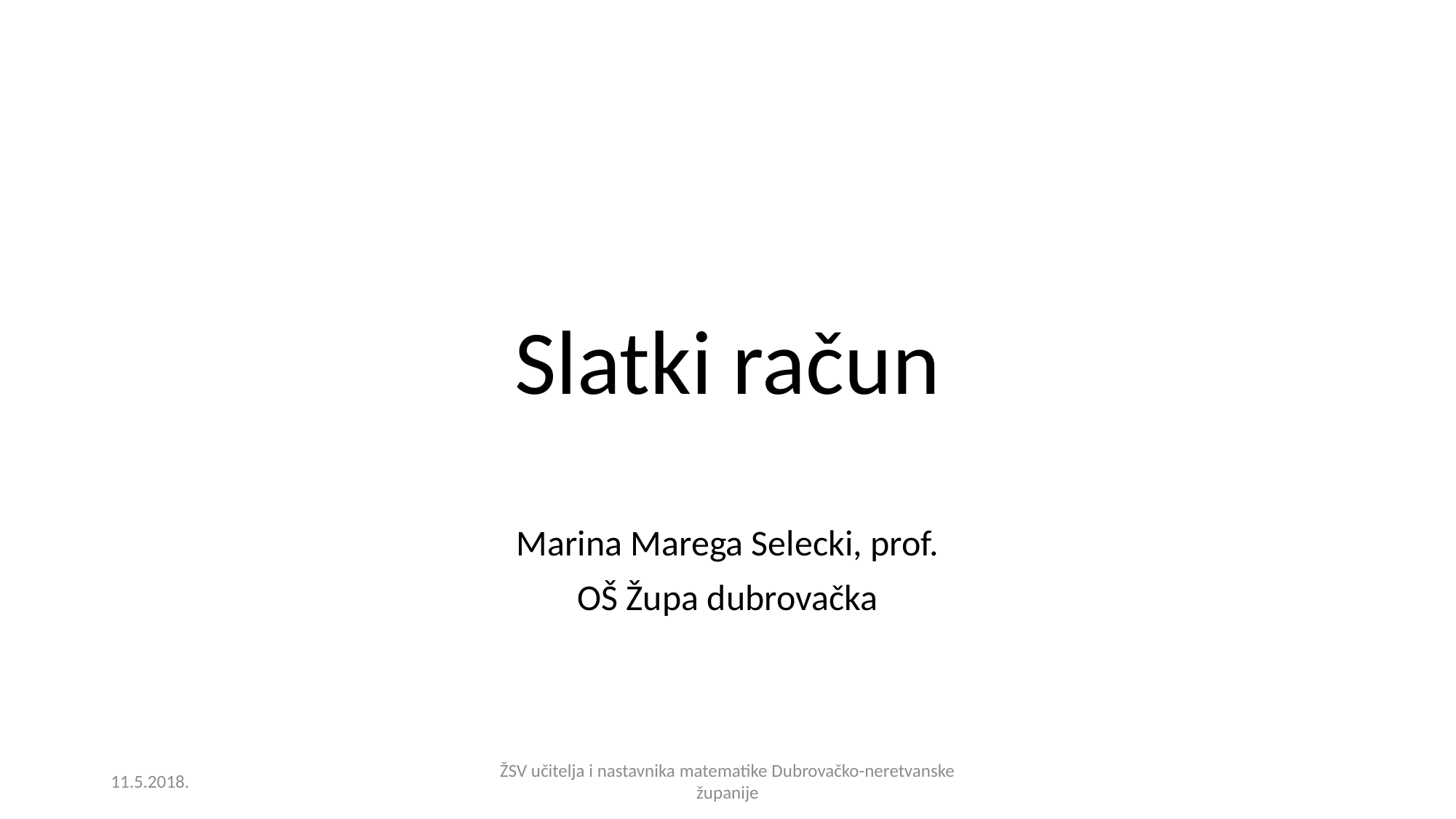

# Slatki račun
Marina Marega Selecki, prof.
OŠ Župa dubrovačka
11.5.2018.
ŽSV učitelja i nastavnika matematike Dubrovačko-neretvanske županije